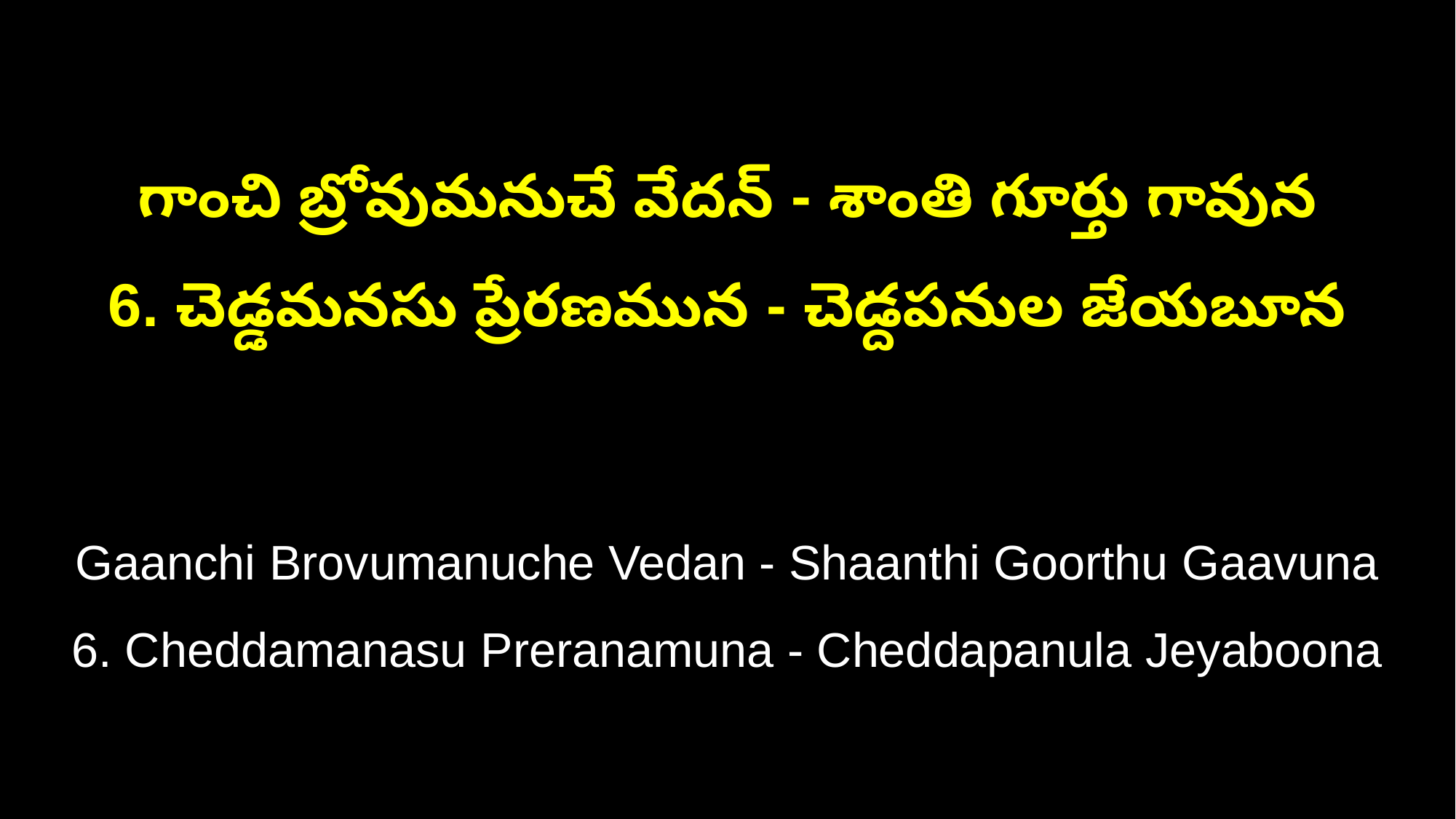

గాంచి బ్రోవుమనుచే వేదన్ - శాంతి గూర్తు గావున
6. చెడ్డమనసు ప్రేరణమున - చెడ్దపనుల జేయబూన
Gaanchi Brovumanuche Vedan - Shaanthi Goorthu Gaavuna
6. Cheddamanasu Preranamuna - Cheddapanula Jeyaboona